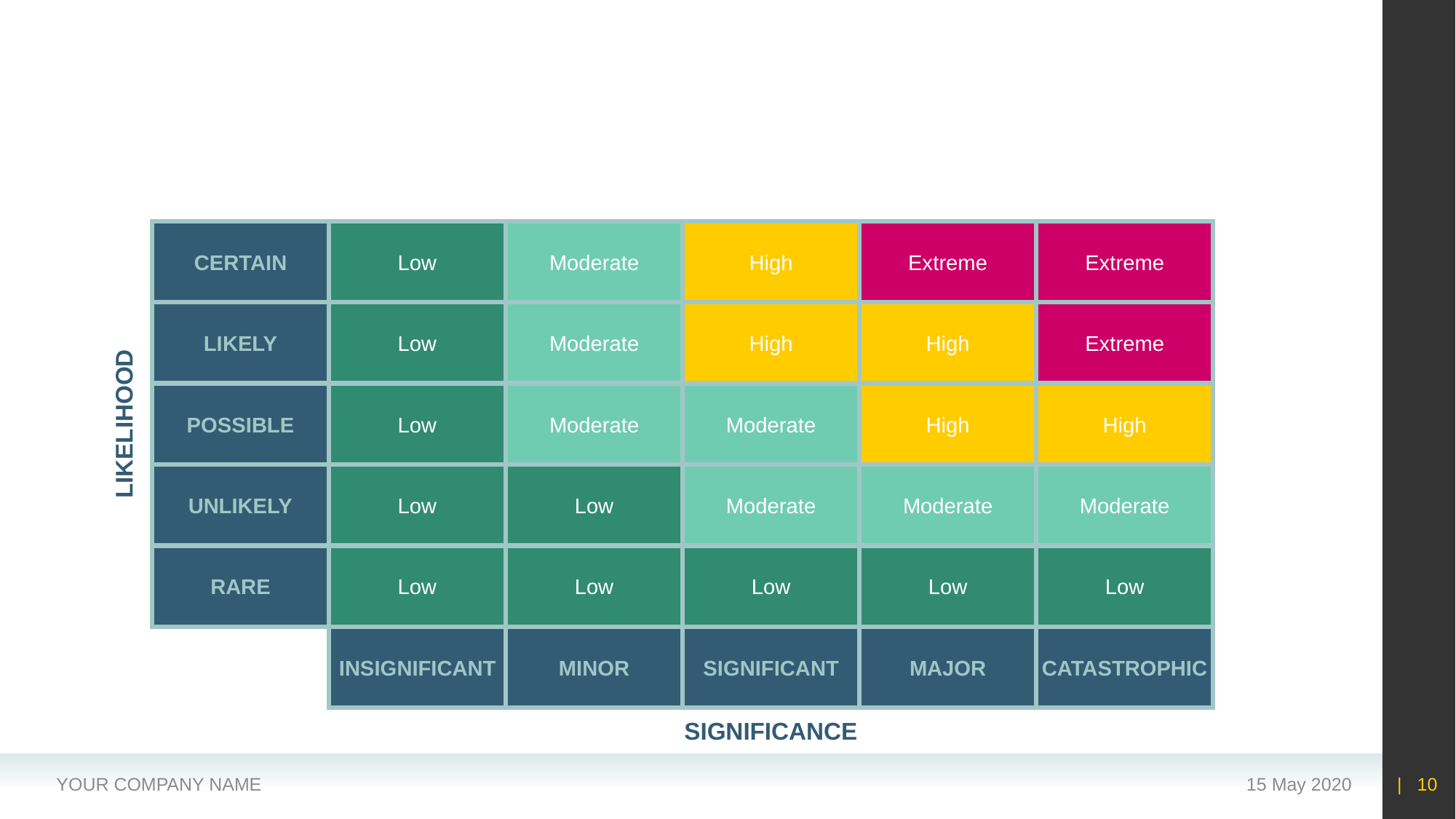

#

CERTAIN
Low
Moderate
High
Extreme
Extreme

LIKELY
Moderate
High
High
Extreme
Low

LIKELIHOOD
POSSIBLE
Moderate
Moderate
High
High
Low

Low
Low
UNLIKELY
Moderate
Moderate
Moderate

RARE
Low
Low
Low
Low
Low

INSIGNIFICANT
MINOR
SIGNIFICANT
MAJOR
CATASTROPHIC
SIGNIFICANCE
YOUR COMPANY NAME
15 May 2020
|   10